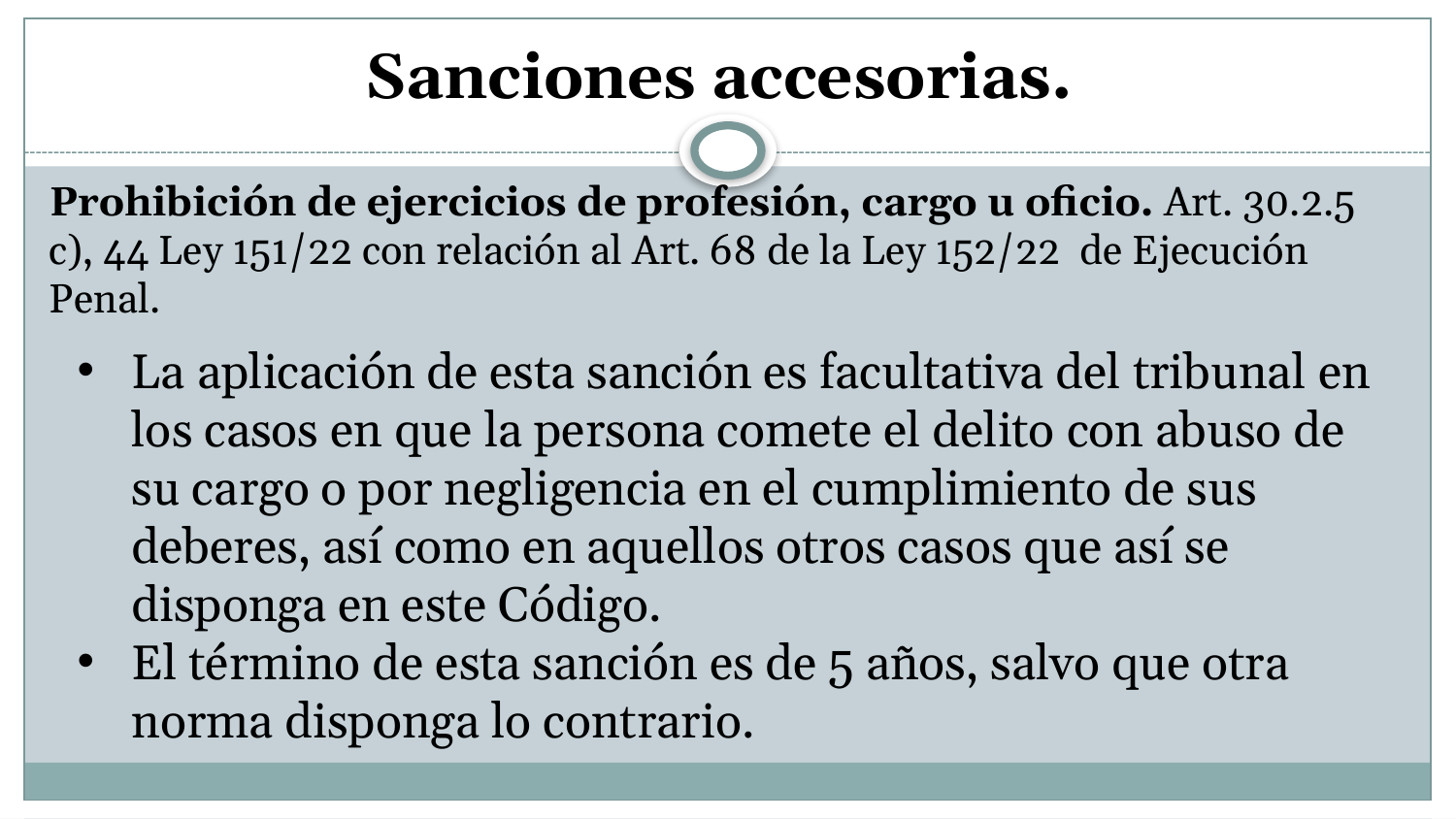

# Sanciones accesorias.
Prohibición de ejercicios de profesión, cargo u oficio. Art. 30.2.5 c), 44 Ley 151/22 con relación al Art. 68 de la Ley 152/22  de Ejecución Penal.
La aplicación de esta sanción es facultativa del tribunal en los casos en que la persona comete el delito con abuso de su cargo o por negligencia en el cumplimiento de sus deberes, así como en aquellos otros casos que así se disponga en este Código.
El término de esta sanción es de 5 años, salvo que otra norma disponga lo contrario.